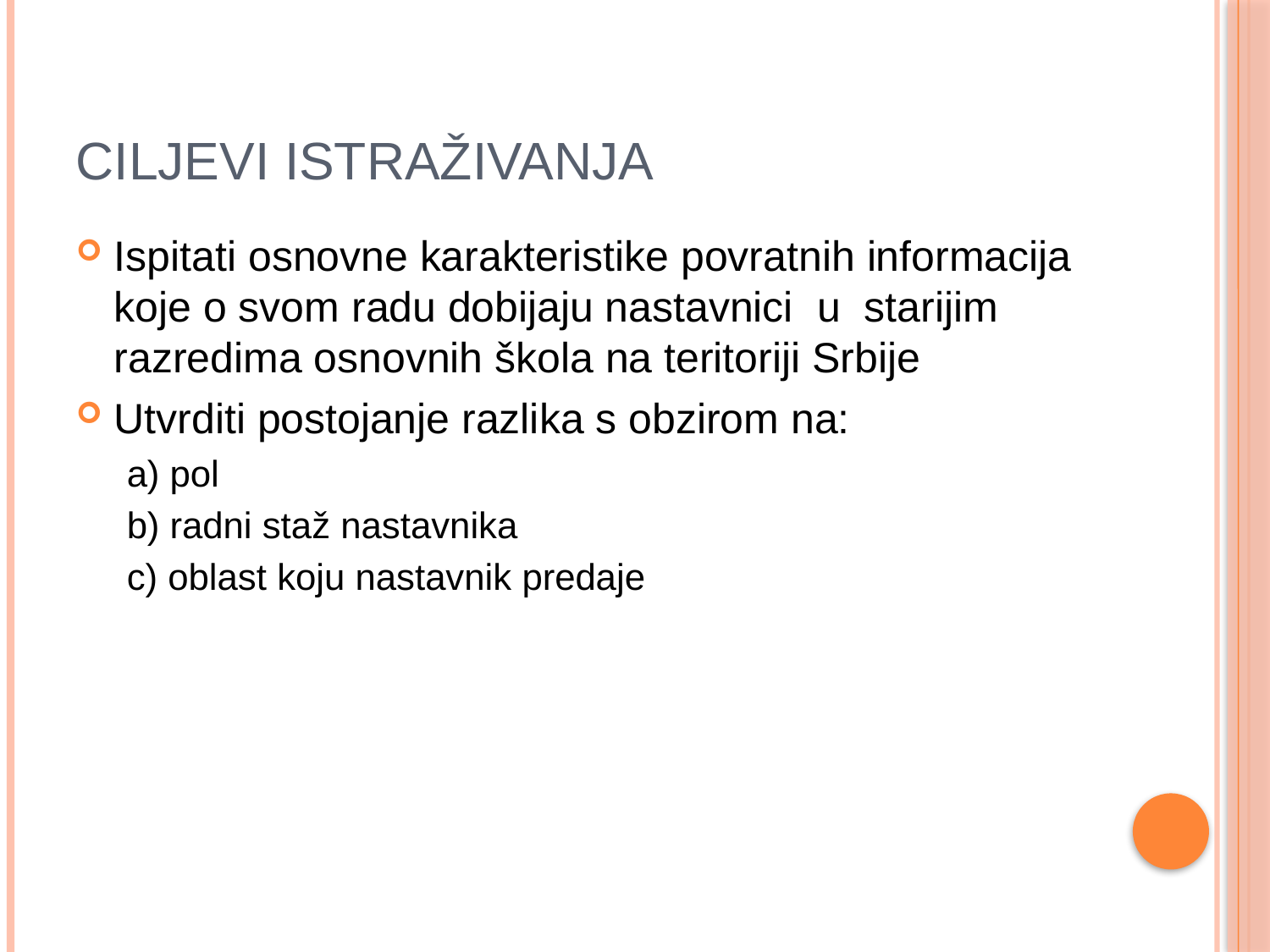

# Ciljevi istraživanja
Ispitati osnovne karakteristike povratnih informacija koje o svom radu dobijaju nastavnici  u  starijim razredima osnovnih škola na teritoriji Srbije
Utvrditi postojanje razlika s obzirom na:
a) pol
b) radni staž nastavnika
c) oblast koju nastavnik predaje